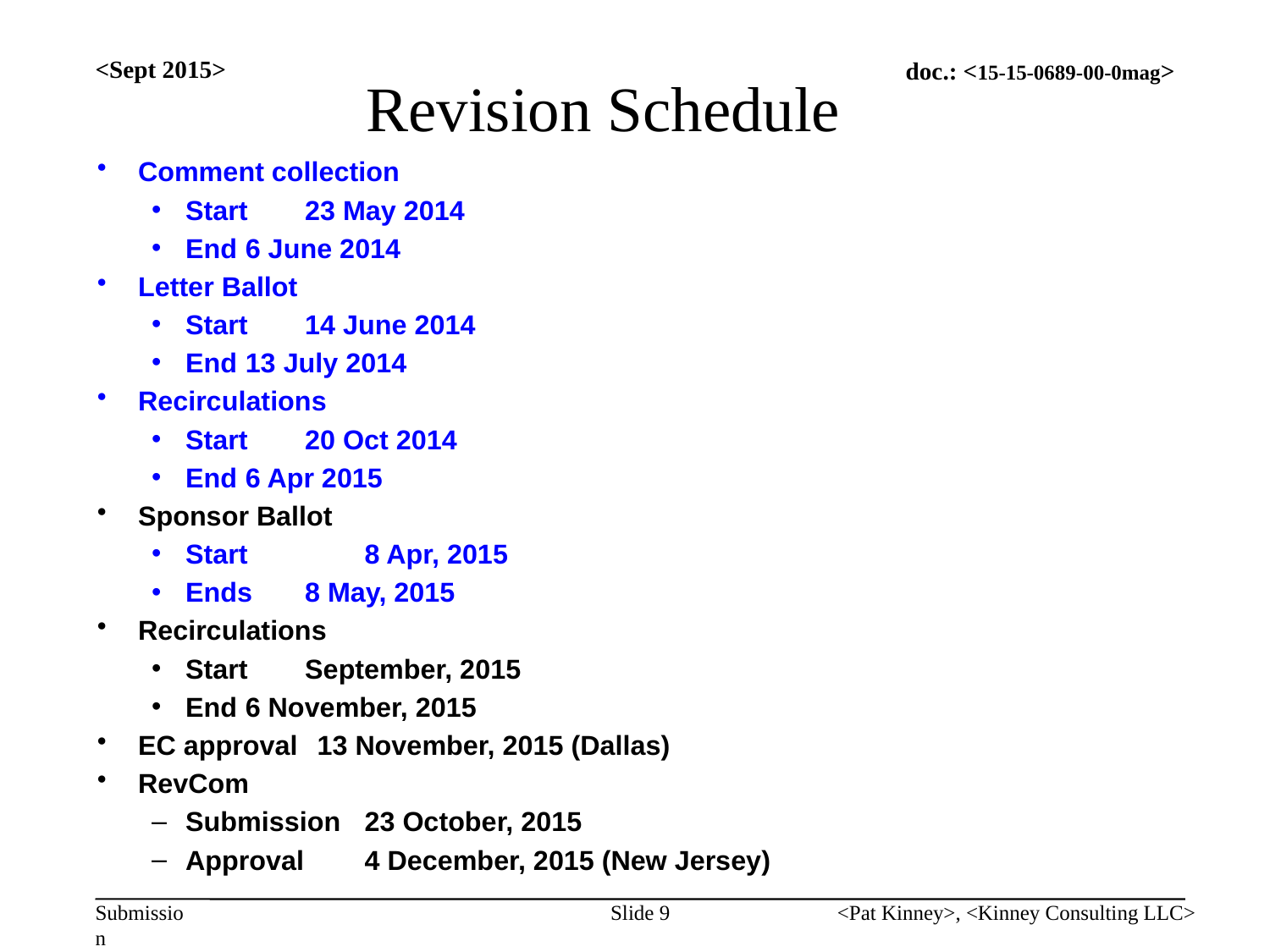

# Revision Schedule
<Sept 2015>
Comment collection
Start			23 May 2014
End			6 June 2014
Letter Ballot
Start			14 June 2014
End			13 July 2014
Recirculations
Start			20 Oct 2014
End 			6 Apr 2015
Sponsor Ballot
Start	 		8 Apr, 2015
Ends			8 May, 2015
Recirculations
Start			September, 2015
End			6 November, 2015
EC approval 			13 November, 2015 (Dallas)
RevCom
Submission		23 October, 2015
Approval 			4 December, 2015 (New Jersey)

Slide 9
<Pat Kinney>, <Kinney Consulting LLC>